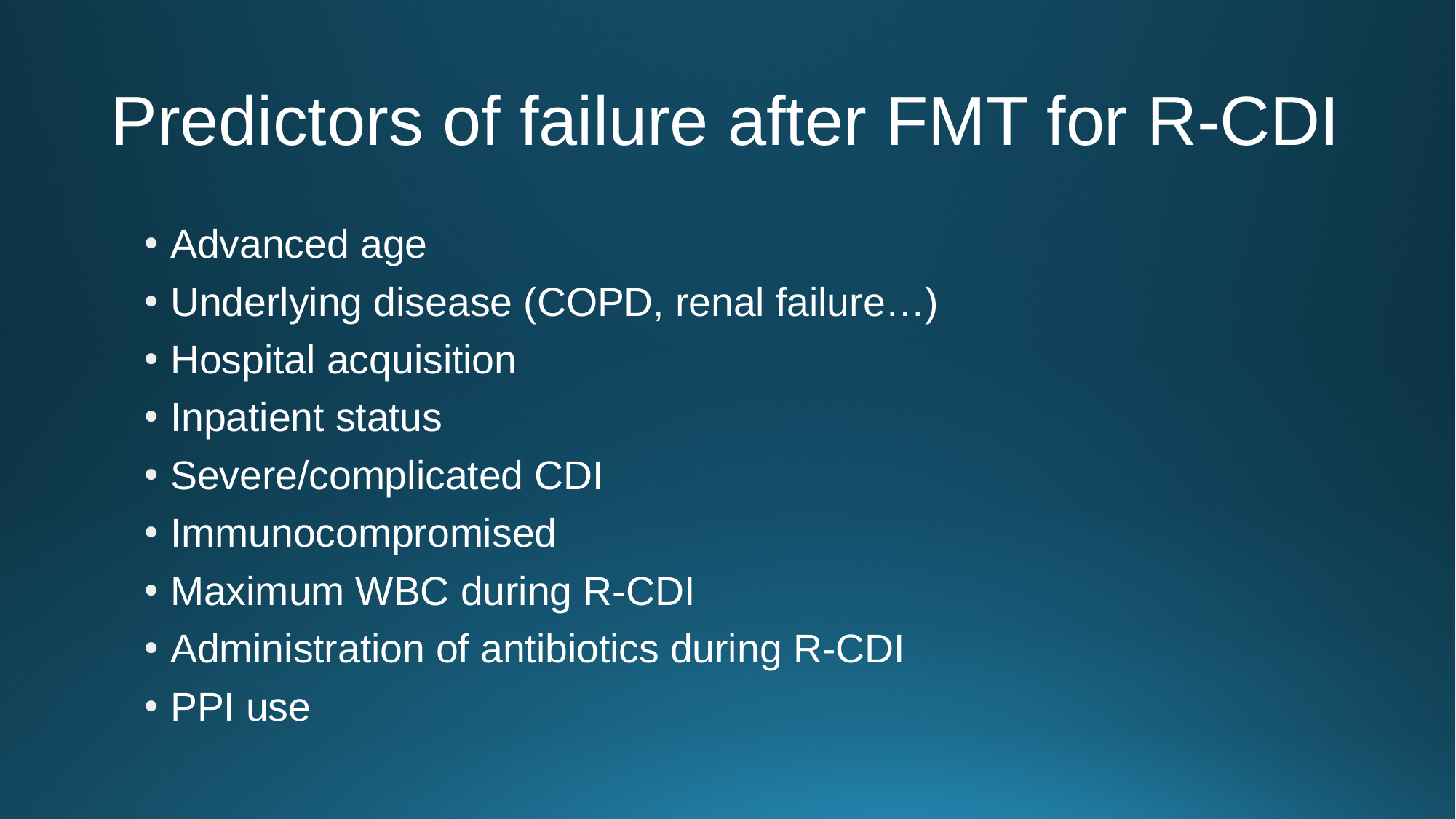

# Predictors of failure after FMT for R-CDI
Advanced age
Underlying disease (COPD, renal failure…)
Hospital acquisition
Inpatient status
Severe/complicated CDI
Immunocompromised
Maximum WBC during R-CDI
Administration of antibiotics during R-CDI
PPI use